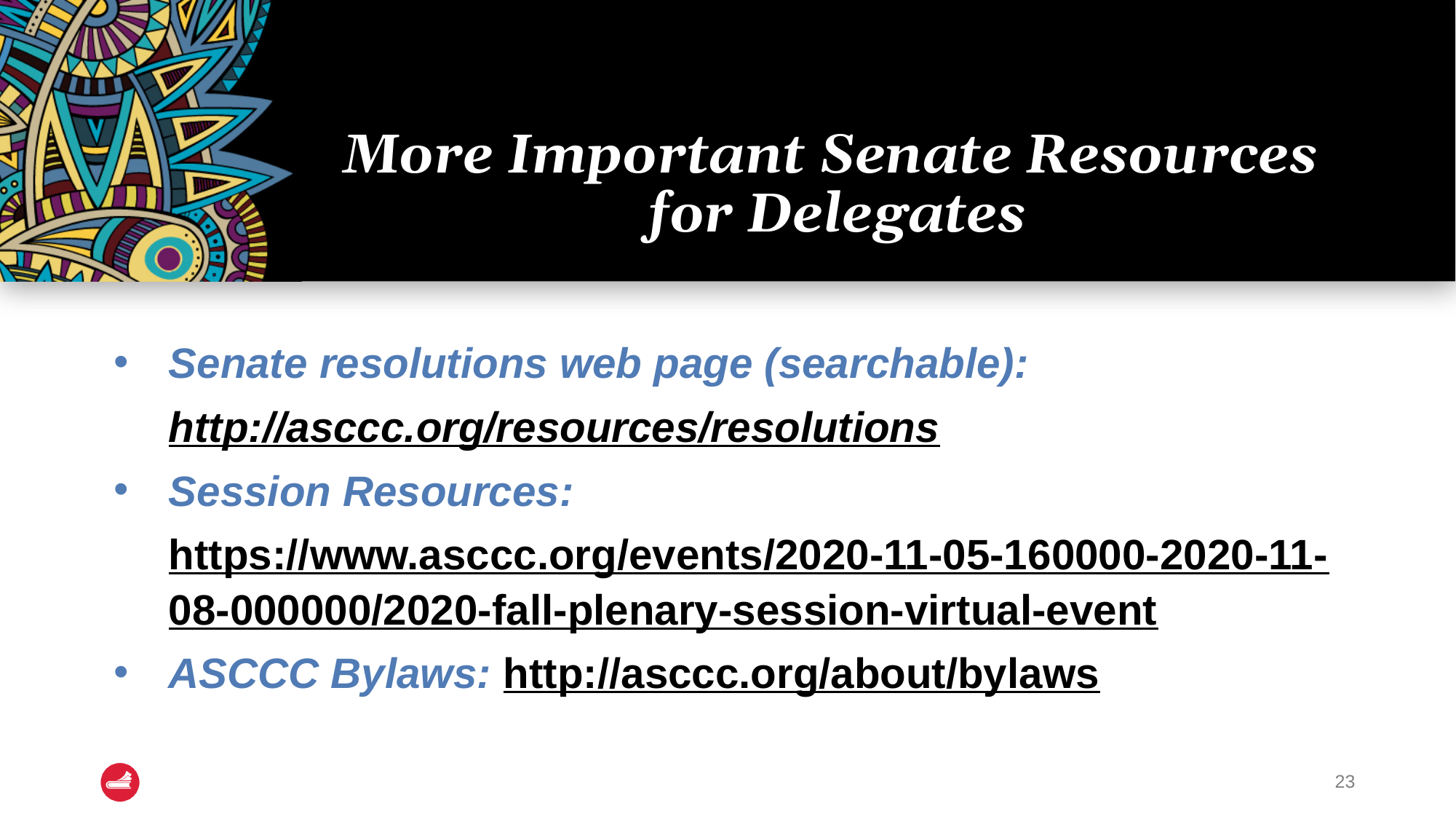

# More Important Senate Resources for Delegates
Senate resolutions web page (searchable):  http://asccc.org/resources/resolutions
Session Resources:  https://www.asccc.org/events/2020-11-05-160000-2020-11-08-000000/2020-fall-plenary-session-virtual-event
ASCCC Bylaws: http://asccc.org/about/bylaws

23